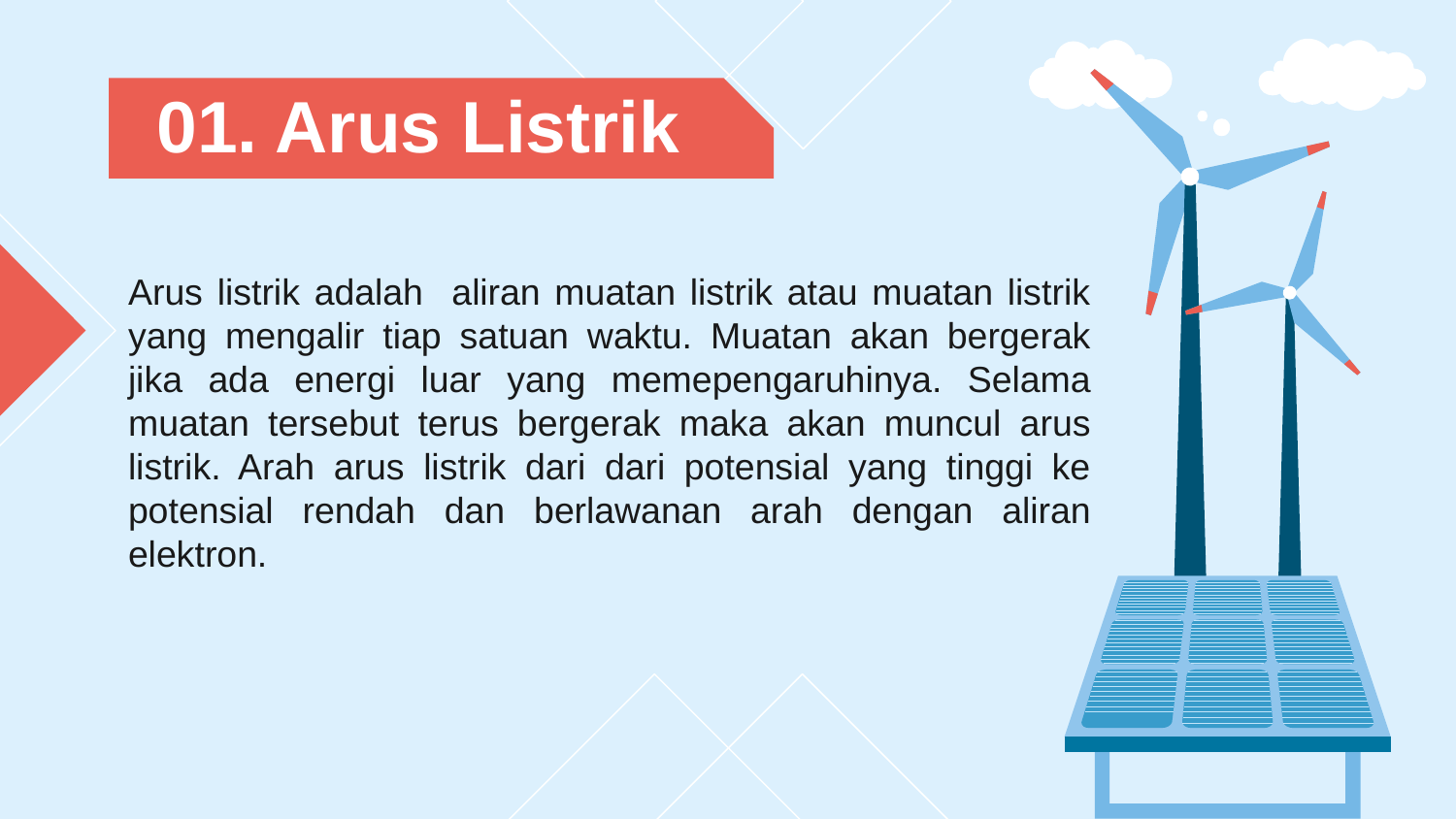

# 01. Arus Listrik
Arus listrik adalah  aliran muatan listrik atau muatan listrik yang mengalir tiap satuan waktu. Muatan akan bergerak jika ada energi luar yang memepengaruhinya. Selama muatan tersebut terus bergerak maka akan muncul arus listrik. Arah arus listrik dari dari potensial yang tinggi ke potensial rendah dan berlawanan arah dengan aliran elektron.